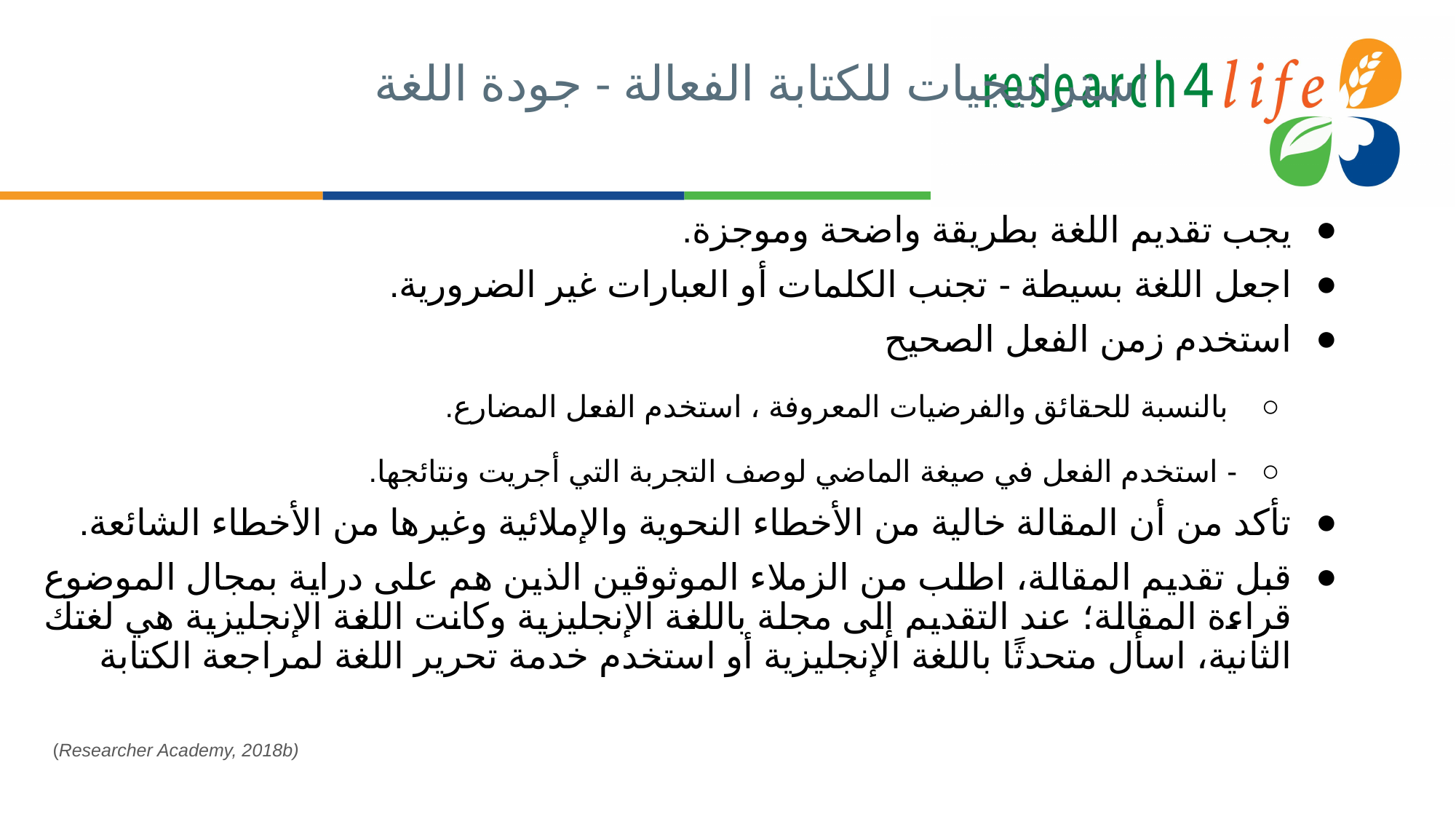

# استراتيجيات للكتابة الفعالة - جودة اللغة
يجب تقديم اللغة بطريقة واضحة وموجزة.
اجعل اللغة بسيطة - تجنب الكلمات أو العبارات غير الضرورية.
استخدم زمن الفعل الصحيح
 بالنسبة للحقائق والفرضيات المعروفة ، استخدم الفعل المضارع.
- استخدم الفعل في صيغة الماضي لوصف التجربة التي أجريت ونتائجها.
تأكد من أن المقالة خالية من الأخطاء النحوية والإملائية وغيرها من الأخطاء الشائعة.
قبل تقديم المقالة، اطلب من الزملاء الموثوقين الذين هم على دراية بمجال الموضوع قراءة المقالة؛ عند التقديم إلى مجلة باللغة الإنجليزية وكانت اللغة الإنجليزية هي لغتك الثانية، اسأل متحدثًا باللغة الإنجليزية أو استخدم خدمة تحرير اللغة لمراجعة الكتابة

(Researcher Academy, 2018b)